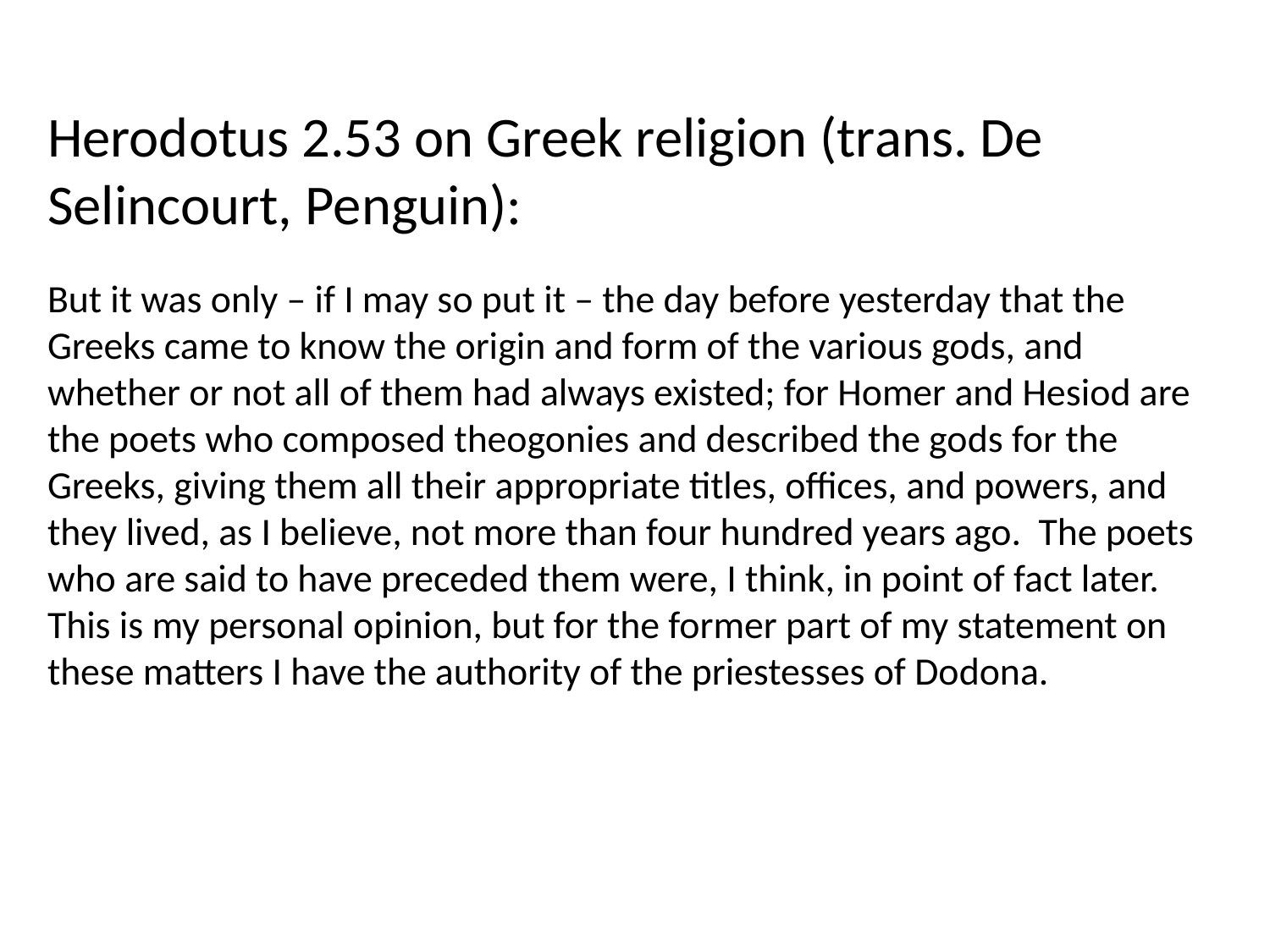

Herodotus 2.53 on Greek religion (trans. De Selincourt, Penguin):

But it was only – if I may so put it – the day before yesterday that the Greeks came to know the origin and form of the various gods, and whether or not all of them had always existed; for Homer and Hesiod are the poets who composed theogonies and described the gods for the Greeks, giving them all their appropriate titles, offices, and powers, and they lived, as I believe, not more than four hundred years ago.  The poets who are said to have preceded them were, I think, in point of fact later.  This is my personal opinion, but for the former part of my statement on these matters I have the authority of the priestesses of Dodona.